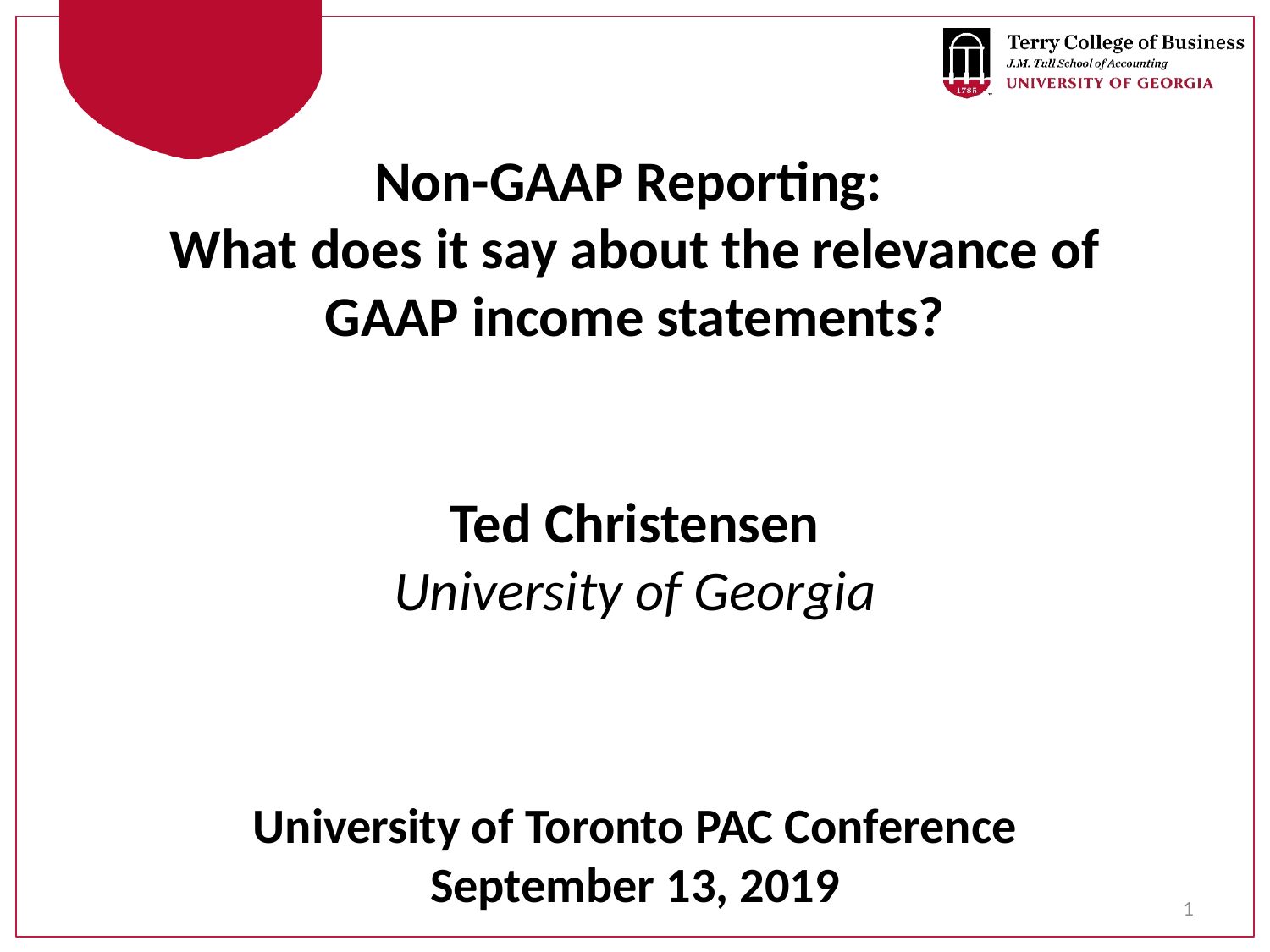

# Non-GAAP Reporting: What does it say about the relevance of GAAP income statements?

Ted Christensen
University of Georgia

University of Toronto PAC Conference
September 13, 2019
1